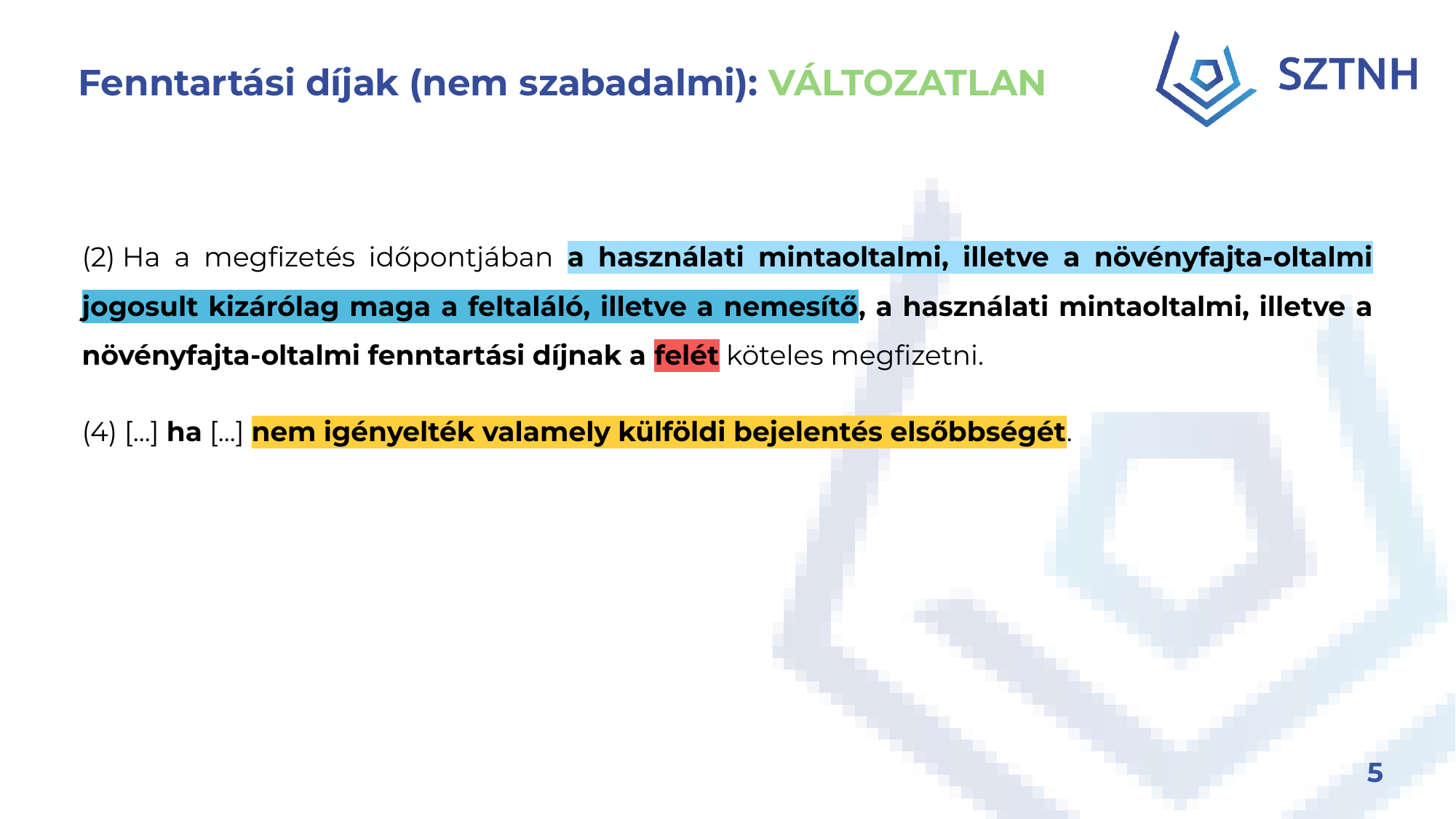

# Fenntartási díjak (nem szabadalmi): VÁLTOZATLAN
(2) Ha a megfizetés időpontjában a használati mintaoltalmi, illetve a növényfajta-oltalmi jogosult kizárólag maga a feltaláló, illetve a nemesítő, a használati mintaoltalmi, illetve a növényfajta-oltalmi fenntartási díjnak a felét köteles megfizetni.
(4) [...] ha [...] nem igényelték valamely külföldi bejelentés elsőbbségét.
5